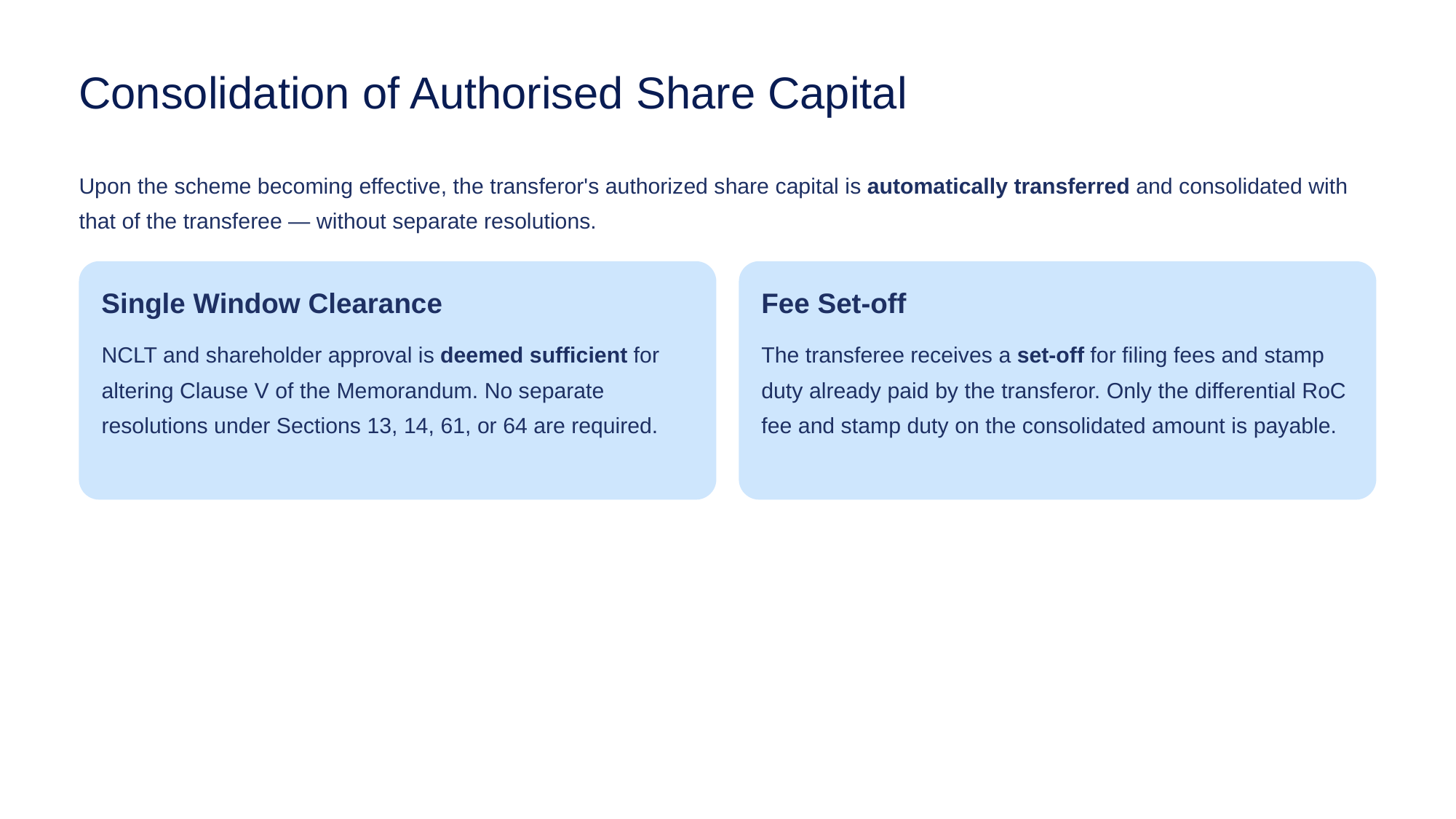

Consolidation of Authorised Share Capital
Upon the scheme becoming effective, the transferor's authorized share capital is automatically transferred and consolidated with that of the transferee — without separate resolutions.

Single Window Clearance
Fee Set-off
NCLT and shareholder approval is deemed sufficient for altering Clause V of the Memorandum. No separate resolutions under Sections 13, 14, 61, or 64 are required.
The transferee receives a set-off for filing fees and stamp duty already paid by the transferor. Only the differential RoC fee and stamp duty on the consolidated amount is payable.